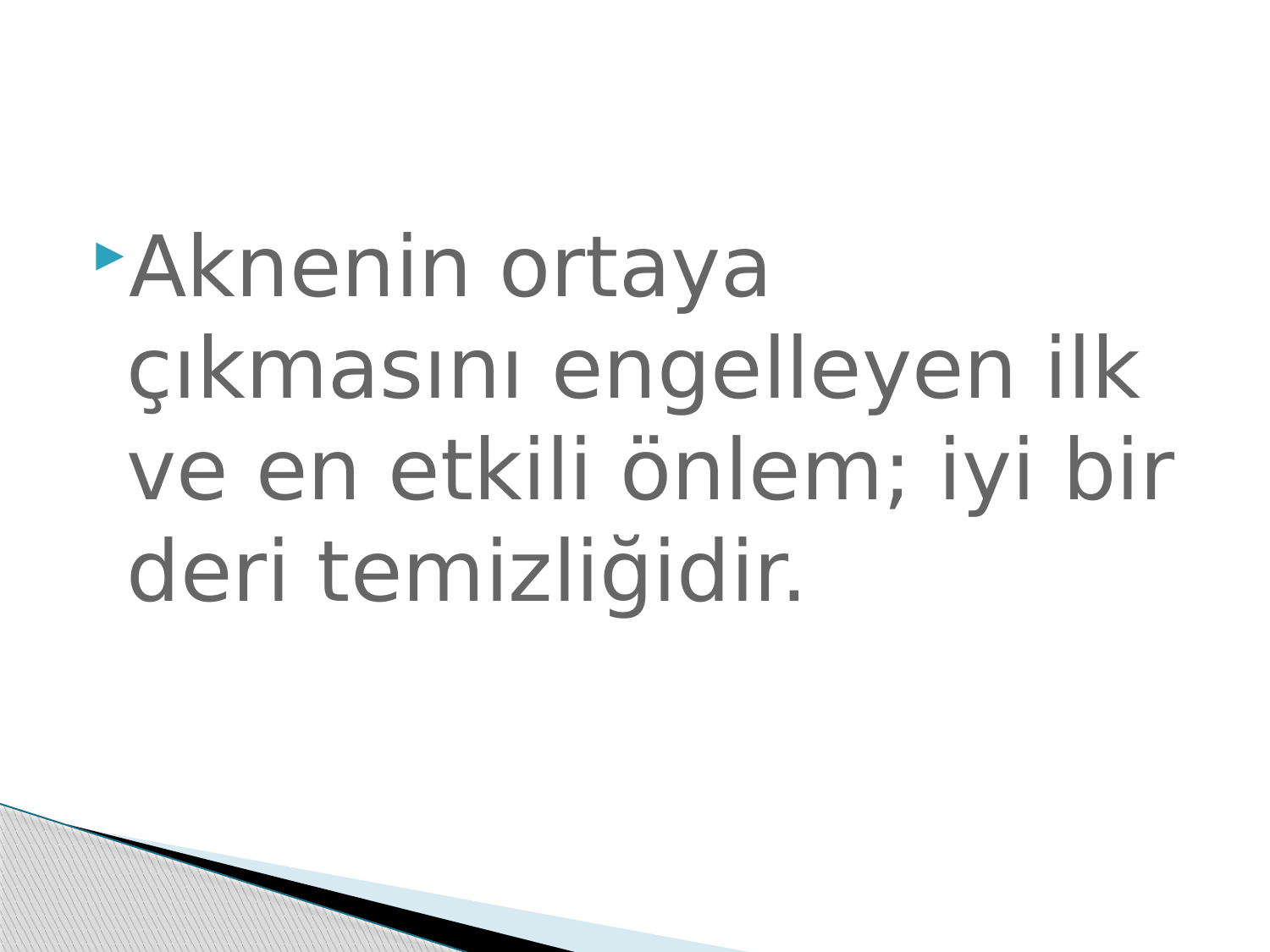

Aknenin ortaya çıkmasını engelleyen ilk ve en etkili önlem; iyi bir deri temizliğidir.